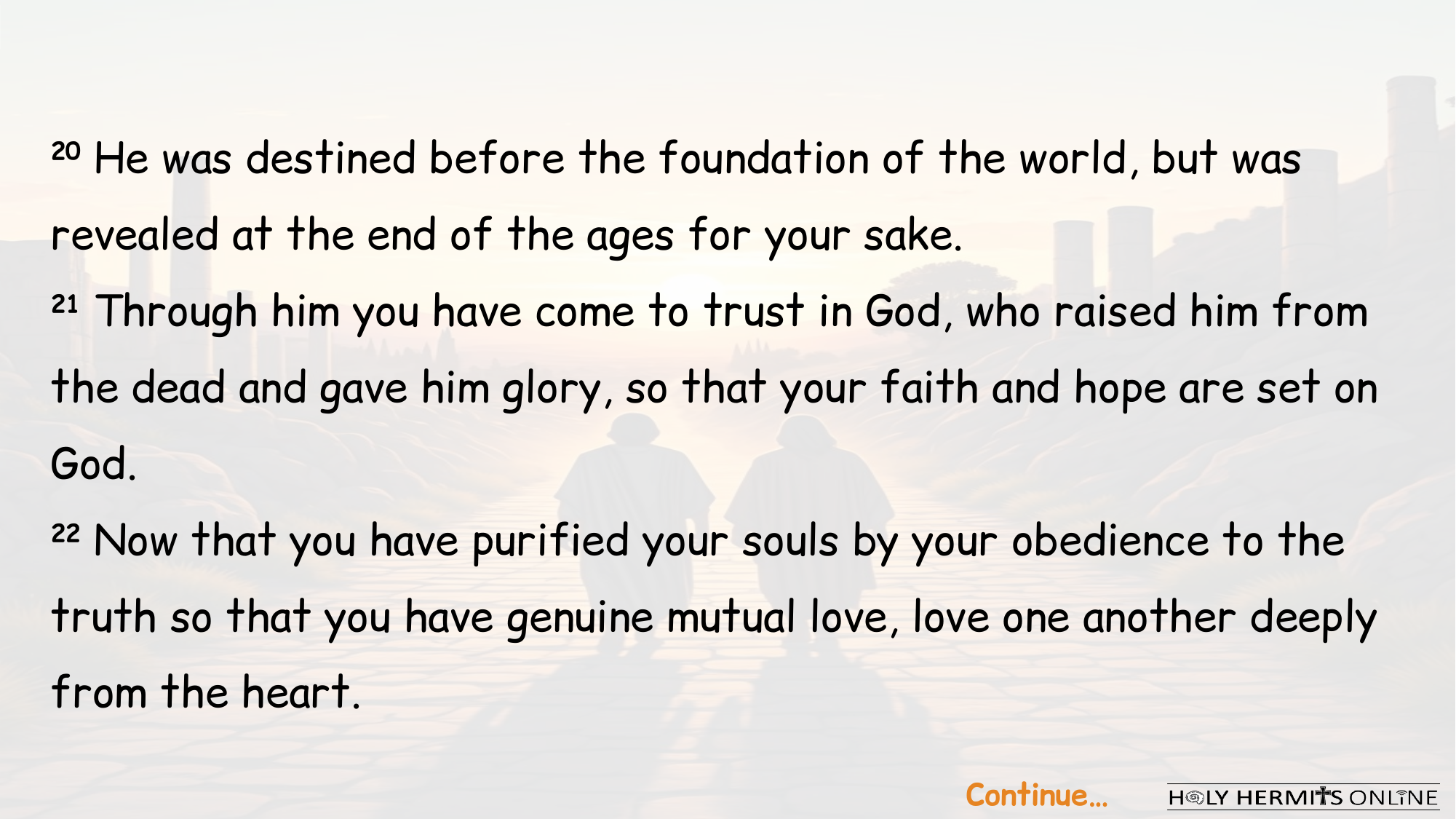

20 He was destined before the foundation of the world, but was revealed at the end of the ages for your sake.
21 Through him you have come to trust in God, who raised him from the dead and gave him glory, so that your faith and hope are set on God.
22 Now that you have purified your souls by your obedience to the truth so that you have genuine mutual love, love one another deeply from the heart.
Continue…